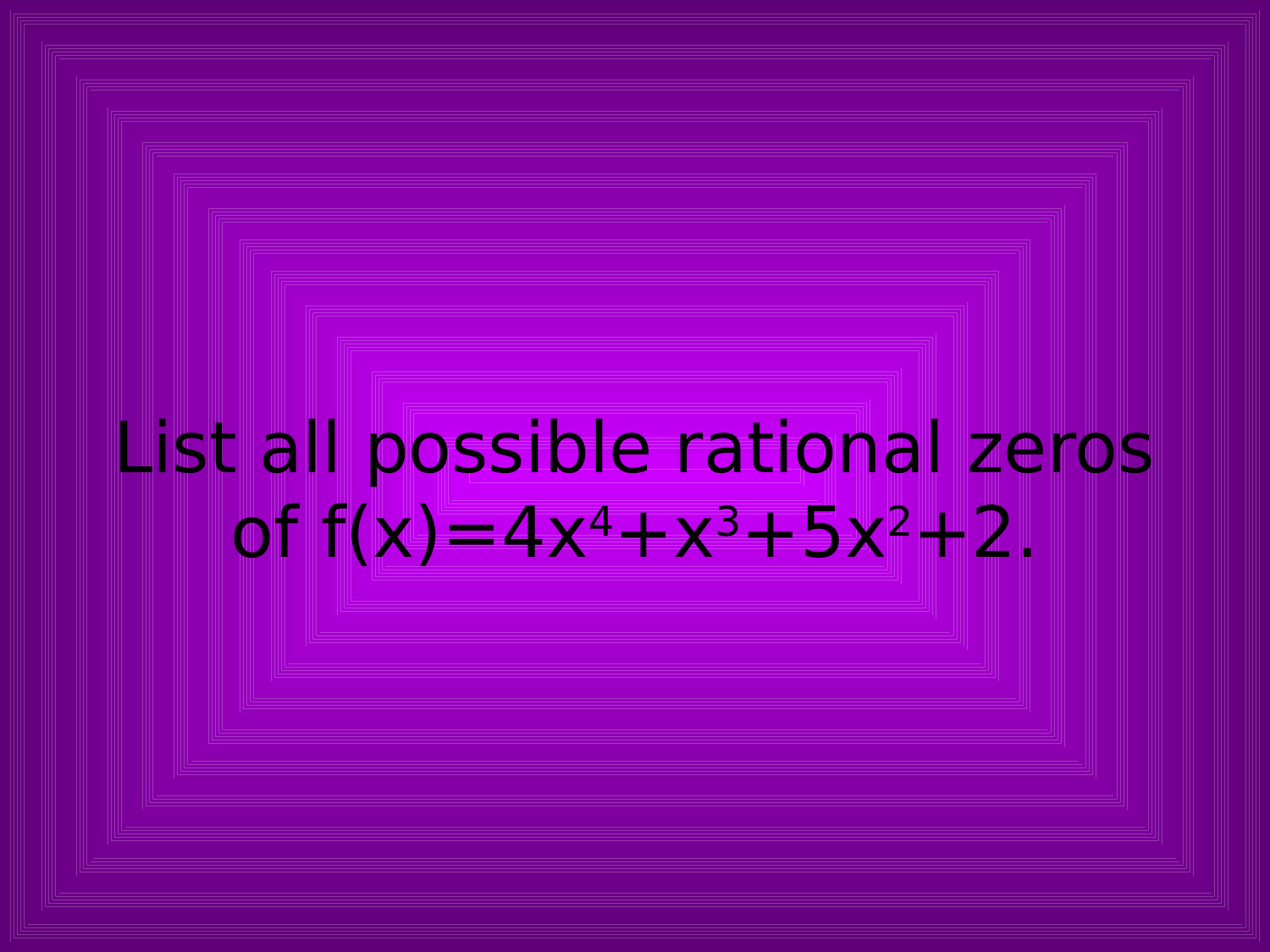

# List all possible rational zeros of f(x)=4x4+x3+5x2+2.